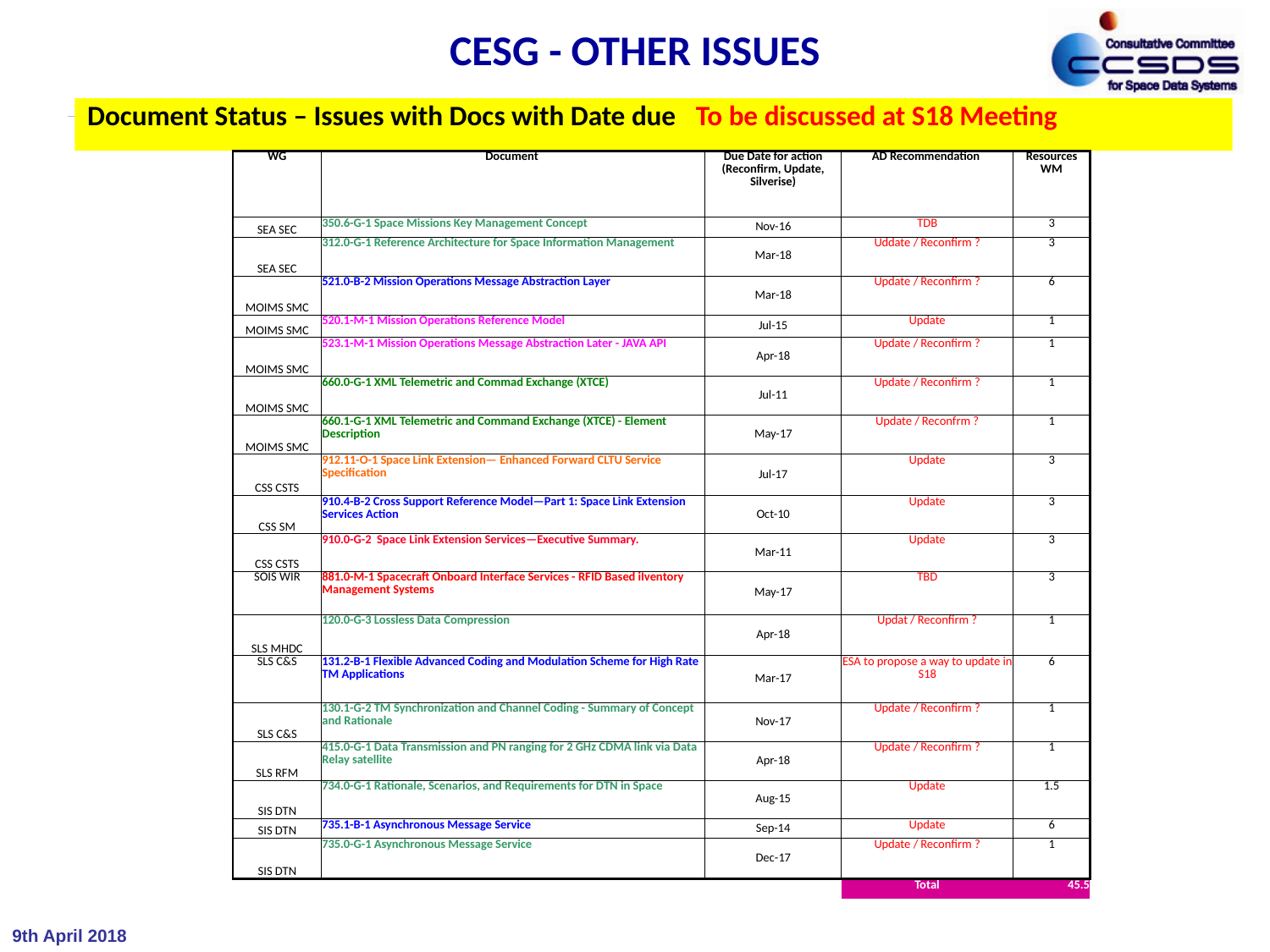

# CESG - OTHER ISSUES
Document Status – Issues with Docs with Date due   To be discussed at S18 Meeting
| WG | Document | Due Date for action (Reconfirm, Update, Silverise) | AD Recommendation | Resources WM |
| --- | --- | --- | --- | --- |
| SEA SEC | 350.6-G-1 Space Missions Key Management Concept | Nov-16 | TDB | 3 |
| SEA SEC | 312.0-G-1 Reference Architecture for Space Information Management | Mar-18 | Uddate / Reconfirm ? | 3 |
| MOIMS SMC | 521.0-B-2 Mission Operations Message Abstraction Layer | Mar-18 | Update / Reconfirm ? | 6 |
| MOIMS SMC | 520.1-M-1 Mission Operations Reference Model | Jul-15 | Update | 1 |
| MOIMS SMC | 523.1-M-1 Mission Operations Message Abstraction Later - JAVA API | Apr-18 | Update / Reconfirm ? | 1 |
| MOIMS SMC | 660.0-G-1 XML Telemetric and Commad Exchange (XTCE) | Jul-11 | Update / Reconfirm ? | 1 |
| MOIMS SMC | 660.1-G-1 XML Telemetric and Command Exchange (XTCE) - Element Description | May-17 | Update / Reconfrm ? | 1 |
| CSS CSTS | 912.11-O-1 Space Link Extension— Enhanced Forward CLTU Service Specification | Jul-17 | Update | 3 |
| CSS SM | 910.4-B-2 Cross Support Reference Model—Part 1: Space Link Extension Services Action | Oct-10 | Update | 3 |
| CSS CSTS | 910.0-G-2 Space Link Extension Services—Executive Summary. | Mar-11 | Update | 3 |
| SOIS WIR | 881.0-M-1 Spacecraft Onboard Interface Services - RFID Based iIventory Management Systems | May-17 | TBD | 3 |
| SLS MHDC | 120.0-G-3 Lossless Data Compression | Apr-18 | Updat / Reconfirm ? | 1 |
| SLS C&S | 131.2-B-1 Flexible Advanced Coding and Modulation Scheme for High Rate TM Applications | Mar-17 | ESA to propose a way to update in S18 | 6 |
| SLS C&S | 130.1-G-2 TM Synchronization and Channel Coding - Summary of Concept and Rationale | Nov-17 | Update / Reconfirm ? | 1 |
| SLS RFM | 415.0-G-1 Data Transmission and PN ranging for 2 GHz CDMA link via Data Relay satellite | Apr-18 | Update / Reconfirm ? | 1 |
| SIS DTN | 734.0-G-1 Rationale, Scenarios, and Requirements for DTN in Space | Aug-15 | Update | 1.5 |
| SIS DTN | 735.1-B-1 Asynchronous Message Service | Sep-14 | Update | 6 |
| SIS DTN | 735.0-G-1 Asynchronous Message Service | Dec-17 | Update / Reconfirm ? | 1 |
|  |  |  | Total | 45.5 |